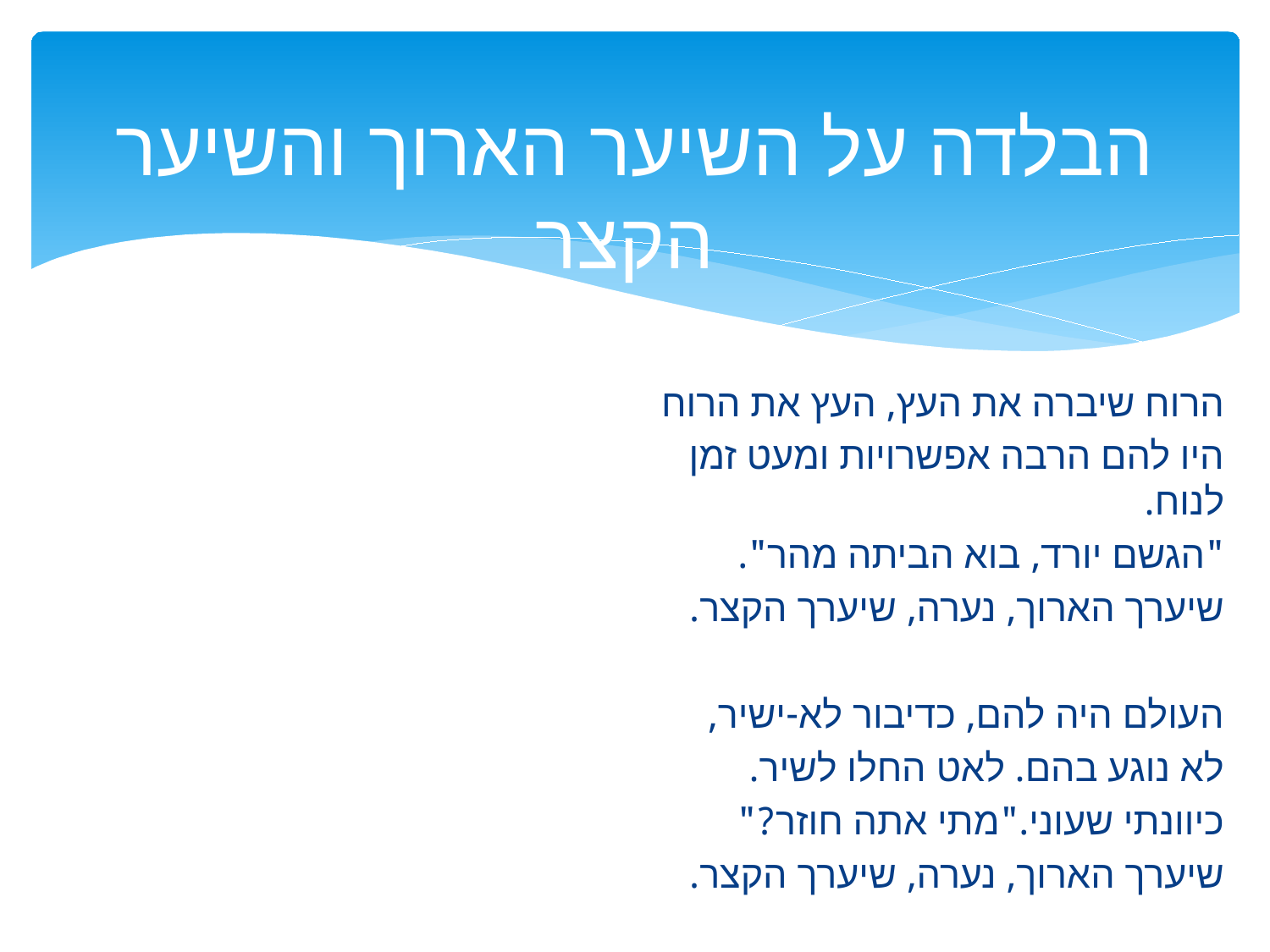

# הבלדה על השיער הארוך והשיער הקצר

הרוח שיברה את העץ, העץ את הרוח
היו להם הרבה אפשרויות ומעט זמן לנוח.
"הגשם יורד, בוא הביתה מהר".
שיערך הארוך, נערה, שיערך הקצר.

העולם היה להם, כדיבור לא-ישיר,
לא נוגע בהם. לאט החלו לשיר.
כיוונתי שעוני."מתי אתה חוזר?"
שיערך הארוך, נערה, שיערך הקצר.